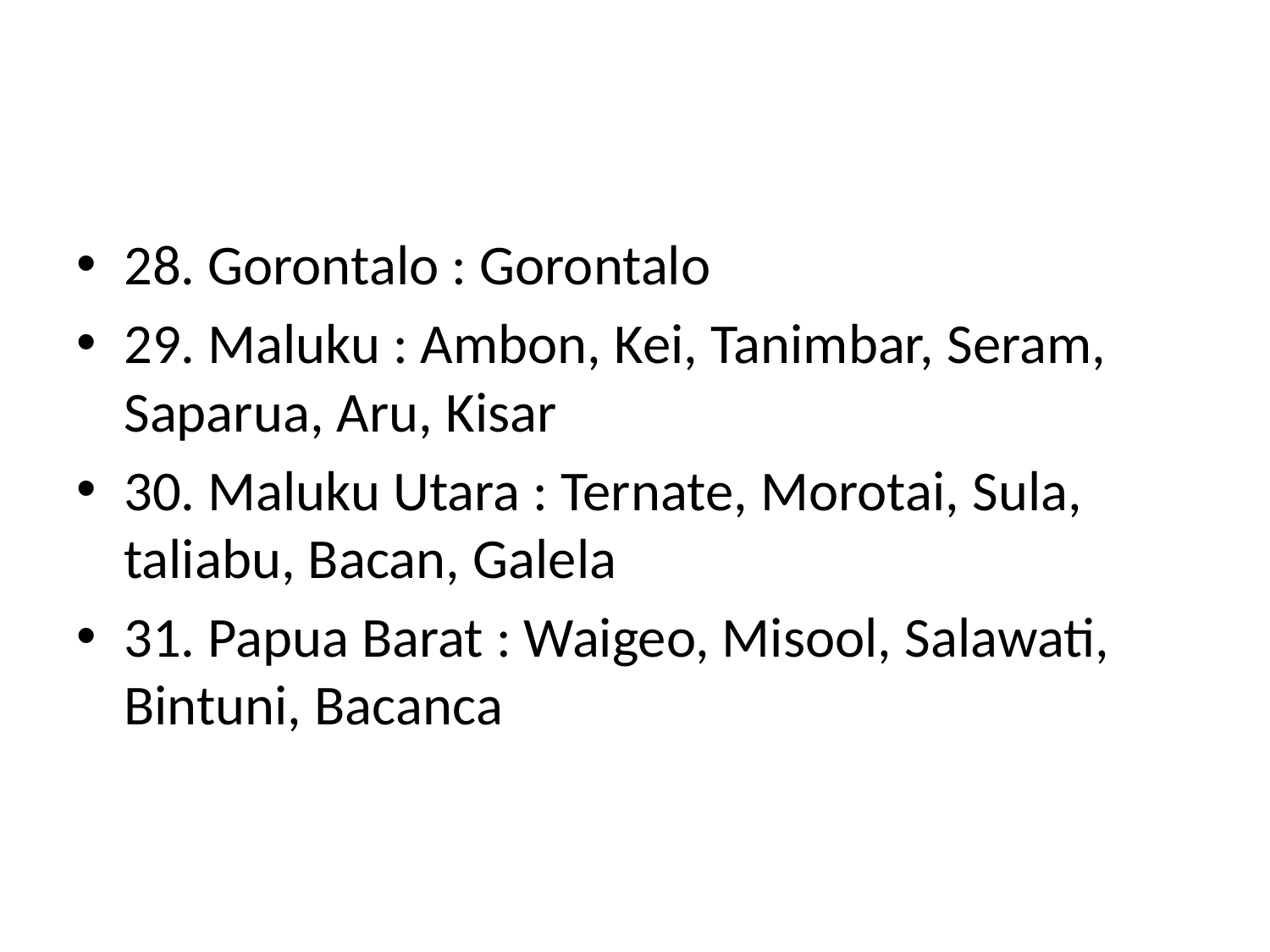

#
28. Gorontalo : Gorontalo
29. Maluku : Ambon, Kei, Tanimbar, Seram, Saparua, Aru, Kisar
30. Maluku Utara : Ternate, Morotai, Sula, taliabu, Bacan, Galela
31. Papua Barat : Waigeo, Misool, Salawati, Bintuni, Bacanca